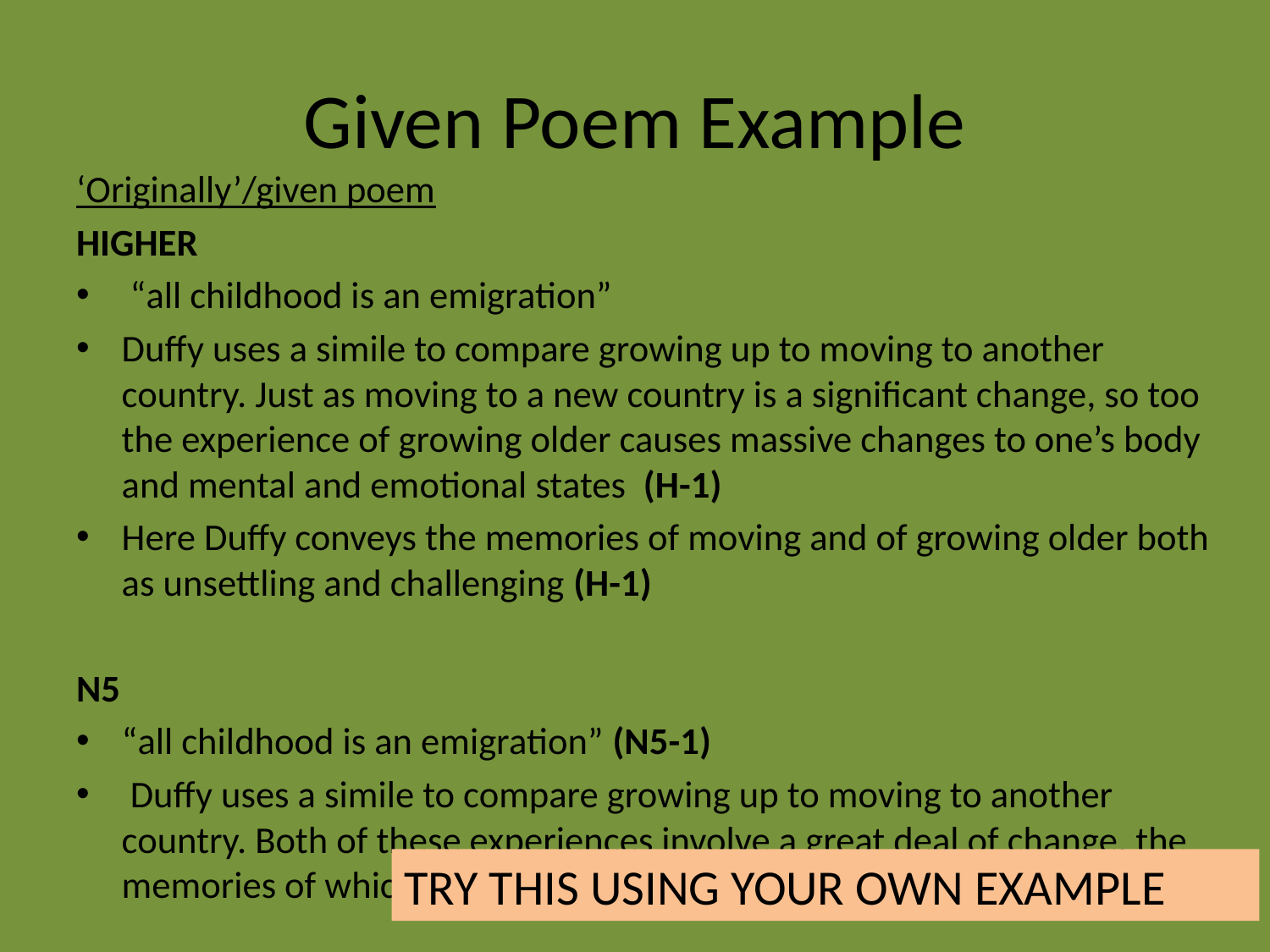

# Given Poem Example
‘Originally’/given poem
HIGHER
 “all childhood is an emigration”
Duffy uses a simile to compare growing up to moving to another country. Just as moving to a new country is a significant change, so too the experience of growing older causes massive changes to one’s body and mental and emotional states  (H-1)
Here Duffy conveys the memories of moving and of growing older both as unsettling and challenging (H-1)

N5
“all childhood is an emigration” (N5-1)
 Duffy uses a simile to compare growing up to moving to another country. Both of these experiences involve a great deal of change, the memories of which she describes as unsettling and challenging (N5-1)
TRY THIS USING YOUR OWN EXAMPLE